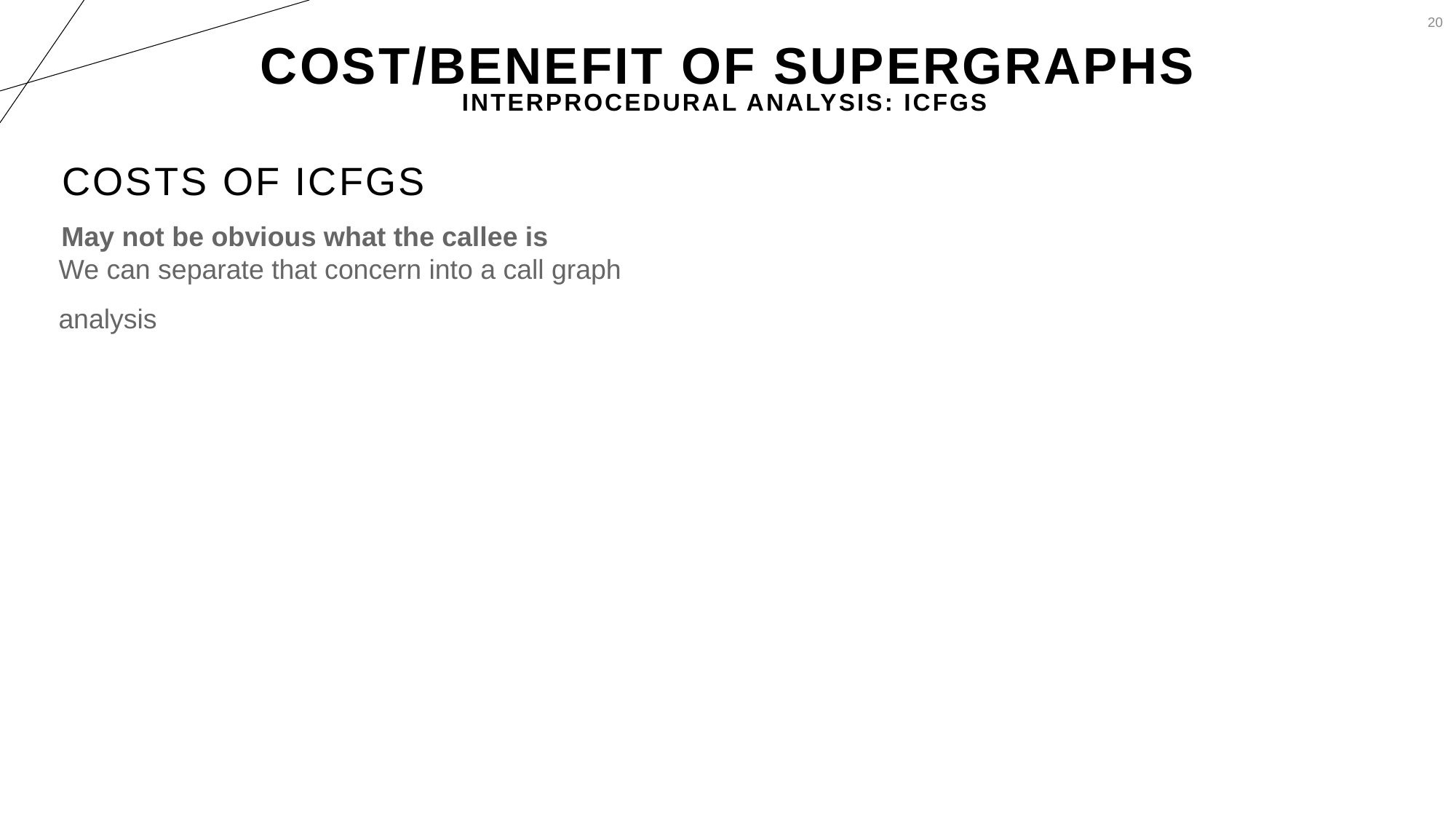

20
# Cost/Benefit of supergraphs
Interprocedural Analysis: ICFGs
Costs of ICFGS
May not be obvious what the callee is
We can separate that concern into a call graph analysis